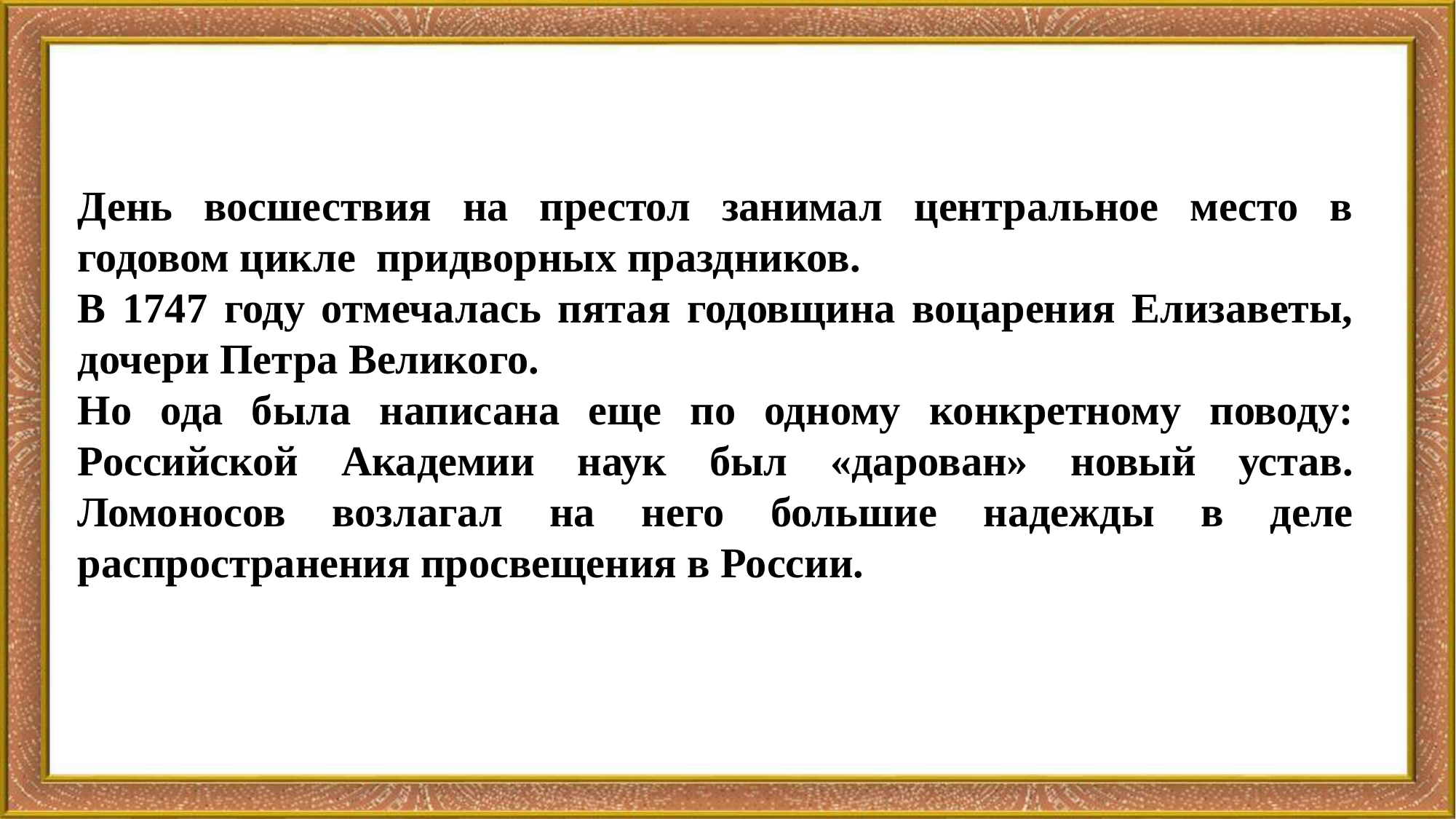

День восшествия на престол занимал центральное место в годовом цикле  придворных праздников.
В 1747 году отмечалась пятая годовщина воцарения Елизаветы, дочери Петра Великого.
Но ода была написана еще по одному конкретному поводу: Российской Академии наук был «дарован» новый устав. Ломоносов возлагал на него большие надежды в деле распространения просвещения в России.